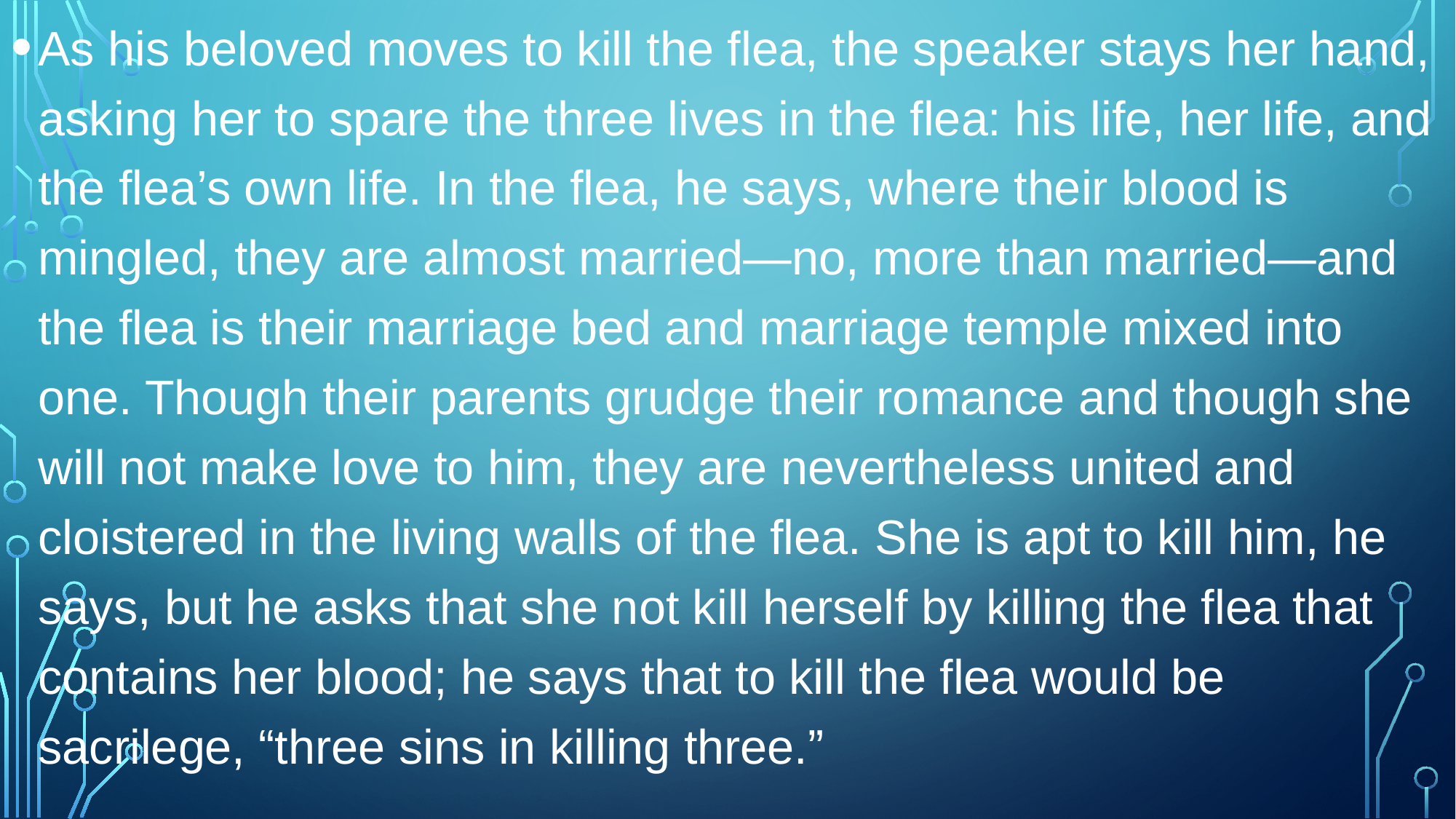

As his beloved moves to kill the flea, the speaker stays her hand, asking her to spare the three lives in the flea: his life, her life, and the flea’s own life. In the flea, he says, where their blood is mingled, they are almost married—no, more than married—and the flea is their marriage bed and marriage temple mixed into one. Though their parents grudge their romance and though she will not make love to him, they are nevertheless united and cloistered in the living walls of the flea. She is apt to kill him, he says, but he asks that she not kill herself by killing the flea that contains her blood; he says that to kill the flea would be sacrilege, “three sins in killing three.”